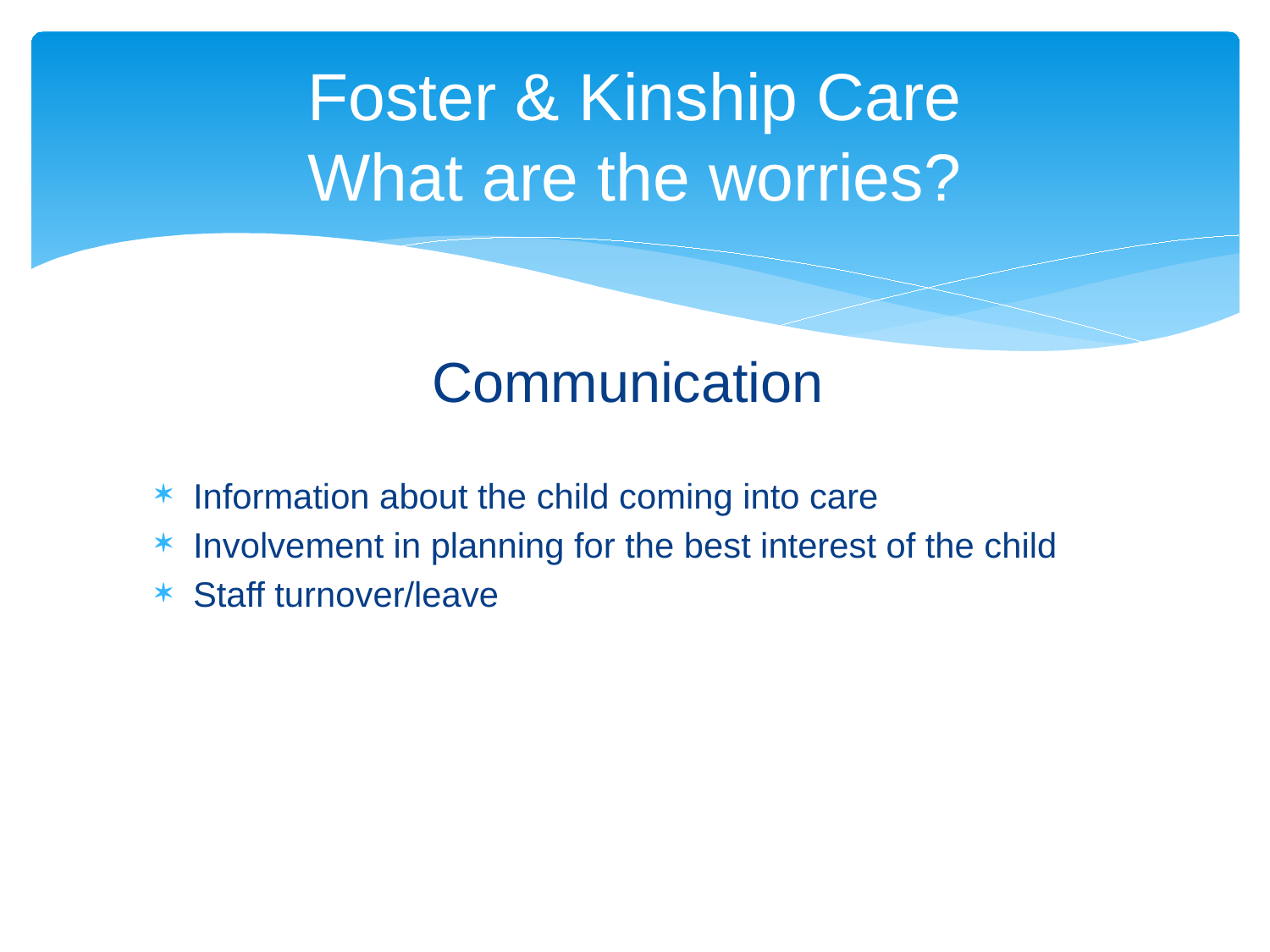

# Foster & Kinship Care What are the worries?
Communication

Information about the child coming into care
Involvement in planning for the best interest of the child
Staff turnover/leave